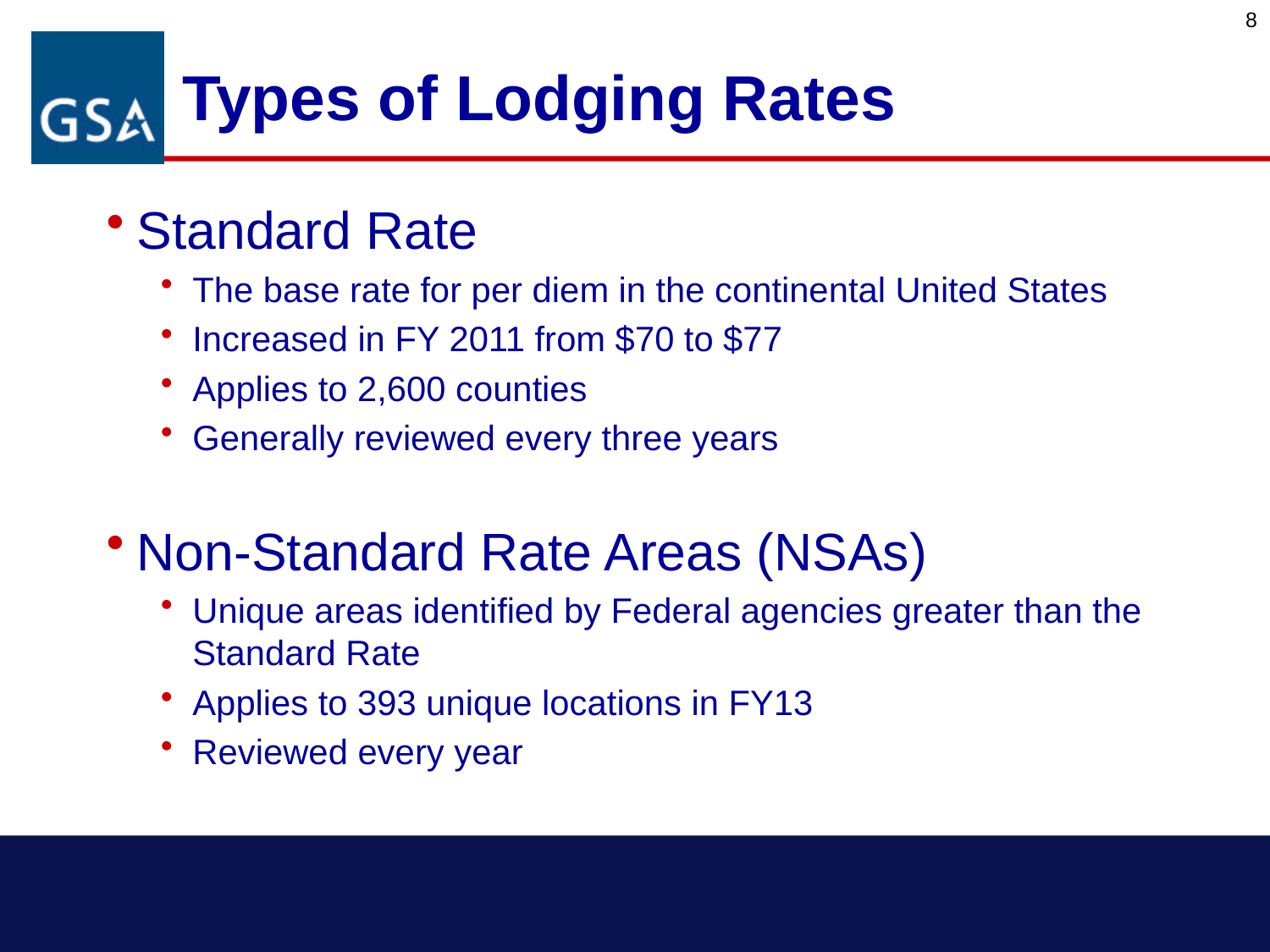

8
# Types of Lodging Rates
Standard Rate
The base rate for per diem in the continental United States
Increased in FY 2011 from $70 to $77
Applies to 2,600 counties
Generally reviewed every three years

Non-Standard Rate Areas (NSAs)
Unique areas identified by Federal agencies greater than the Standard Rate
Applies to 393 unique locations in FY13
Reviewed every year